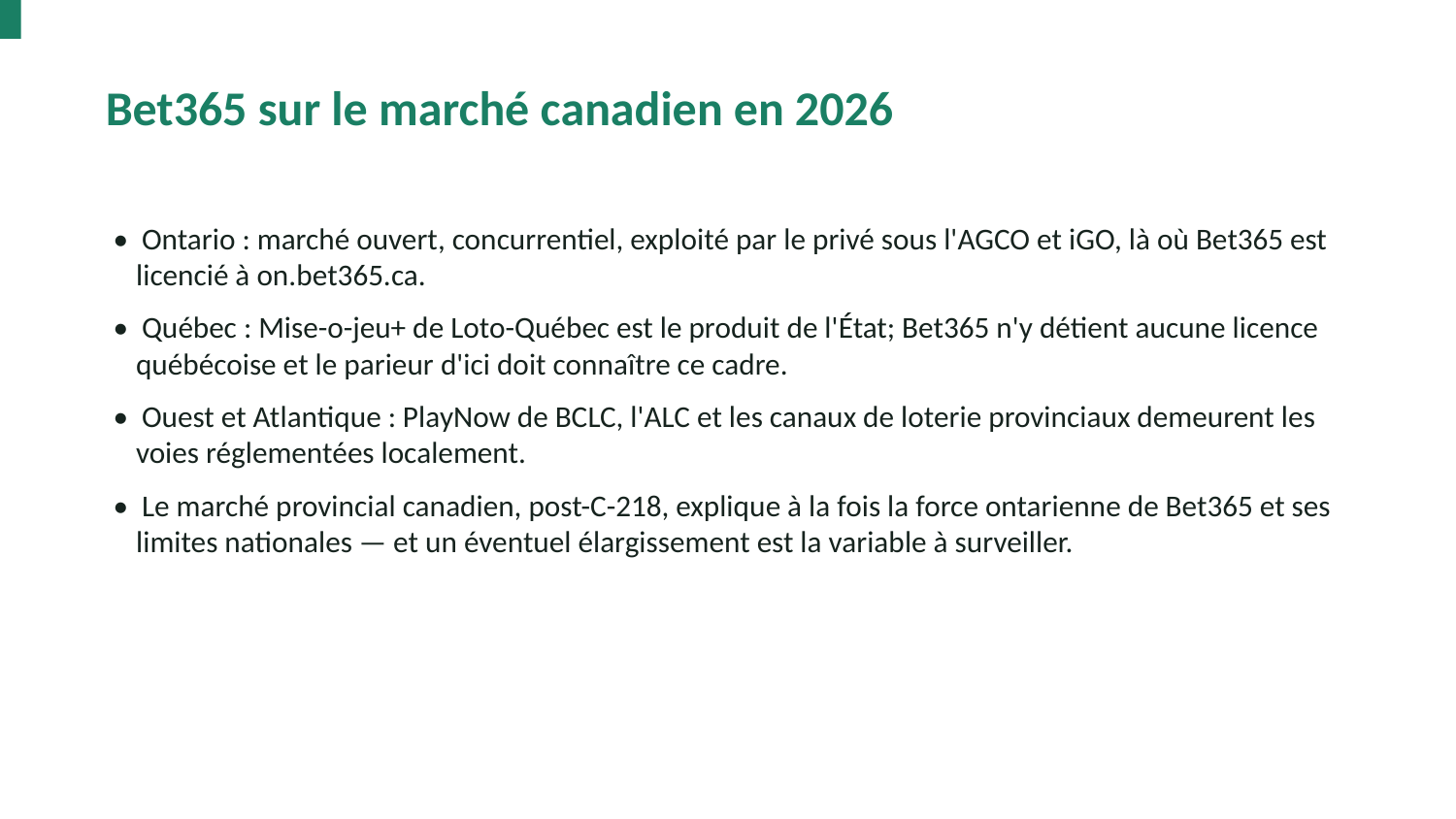

Bet365 sur le marché canadien en 2026
•  Ontario : marché ouvert, concurrentiel, exploité par le privé sous l'AGCO et iGO, là où Bet365 est licencié à on.bet365.ca.
•  Québec : Mise-o-jeu+ de Loto-Québec est le produit de l'État; Bet365 n'y détient aucune licence québécoise et le parieur d'ici doit connaître ce cadre.
•  Ouest et Atlantique : PlayNow de BCLC, l'ALC et les canaux de loterie provinciaux demeurent les voies réglementées localement.
•  Le marché provincial canadien, post-C-218, explique à la fois la force ontarienne de Bet365 et ses limites nationales — et un éventuel élargissement est la variable à surveiller.